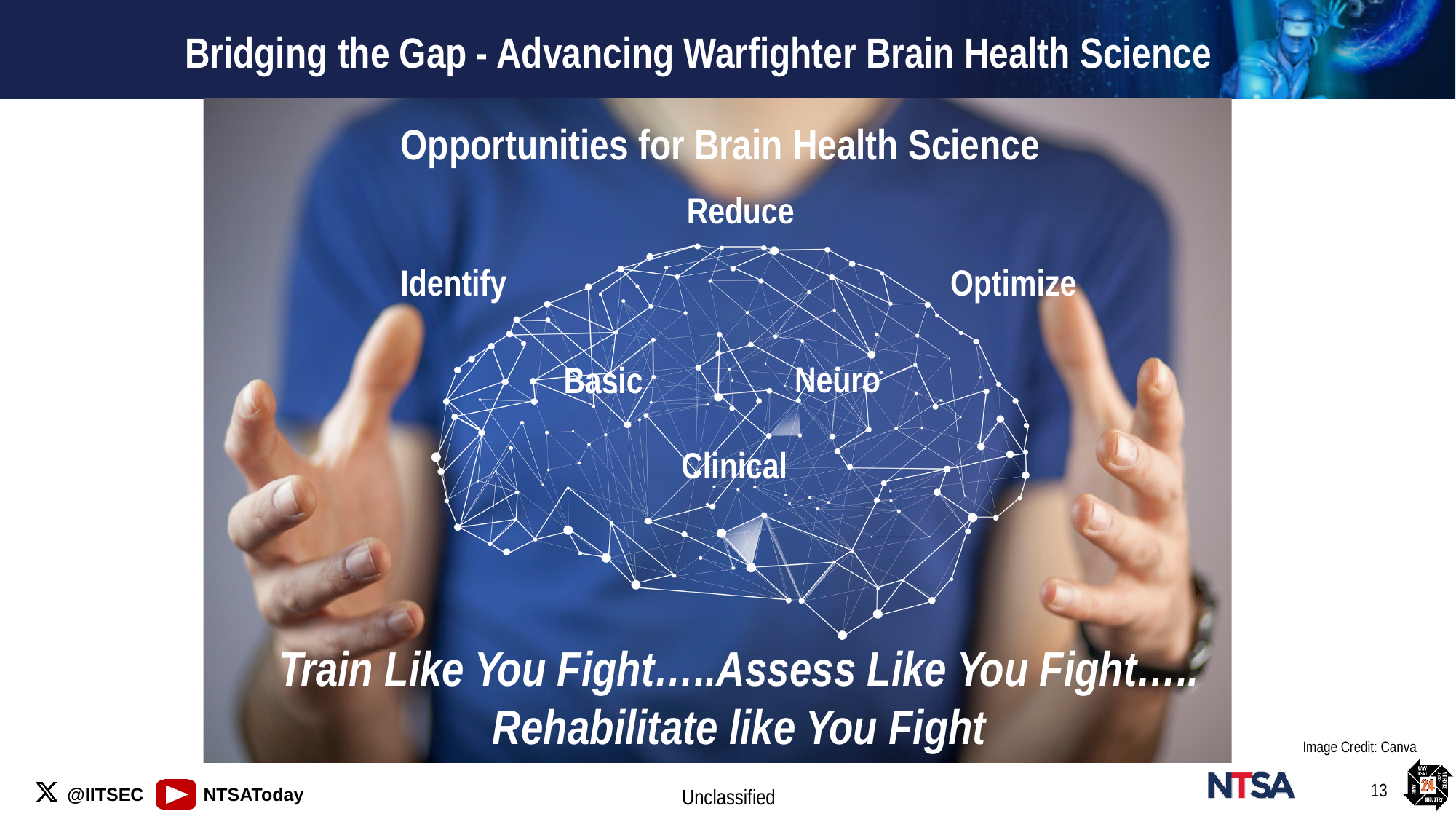

# Bridging the Gap - Advancing Warfighter Brain Health Science

Opportunities for Brain Health Science
Reduce
Identify
Optimize
Neuro
Basic
Clinical
Train Like You Fight…..Assess Like You Fight…..
Rehabilitate like You Fight
Image Credit: Canva
13